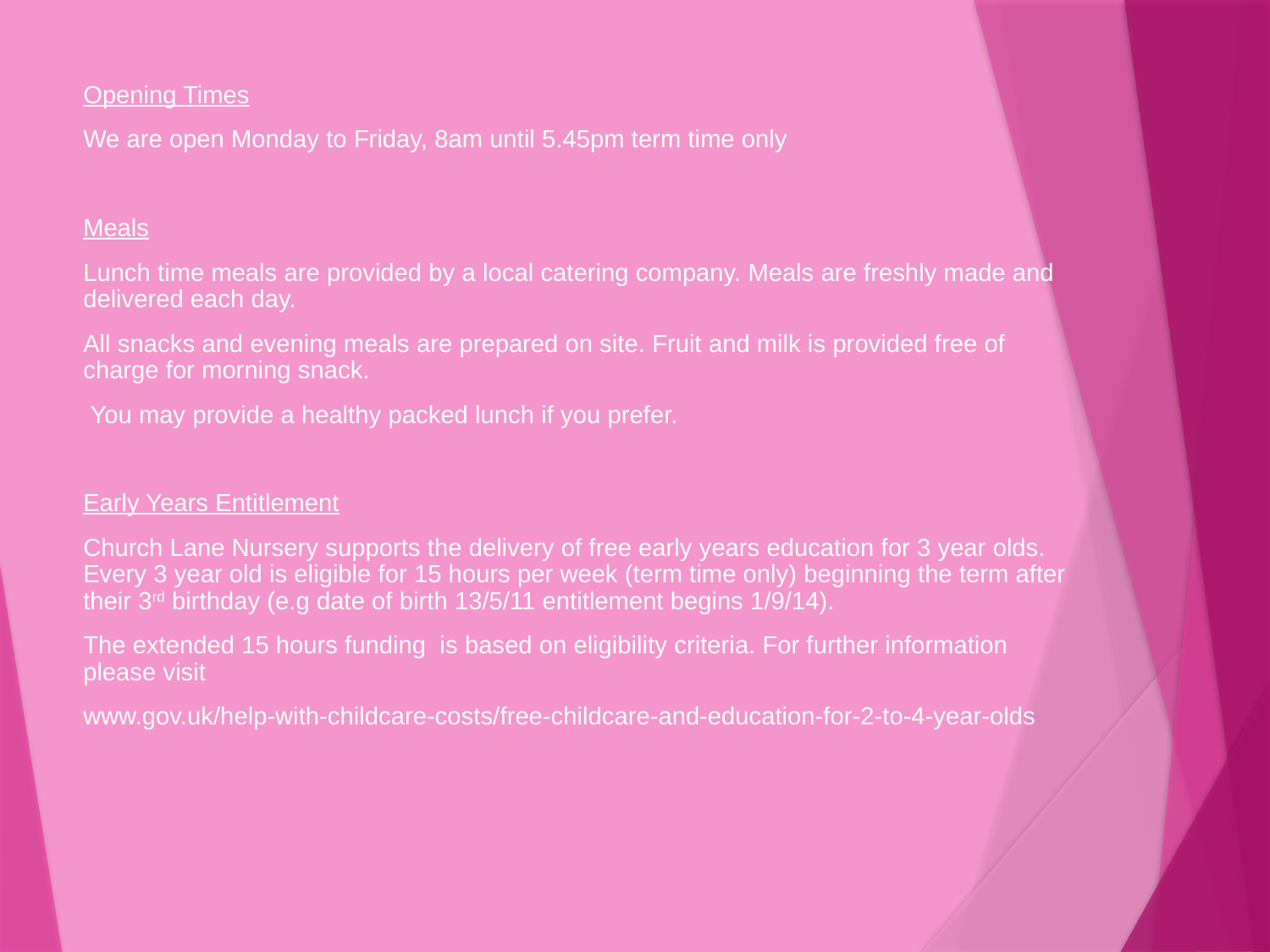

Opening Times
We are open Monday to Friday, 8am until 5.45pm term time only

Meals
Lunch time meals are provided by a local catering company. Meals are freshly made and delivered each day.
All snacks and evening meals are prepared on site. Fruit and milk is provided free of charge for morning snack.
 You may provide a healthy packed lunch if you prefer.

Early Years Entitlement
Church Lane Nursery supports the delivery of free early years education for 3 year olds. Every 3 year old is eligible for 15 hours per week (term time only) beginning the term after their 3rd birthday (e.g date of birth 13/5/11 entitlement begins 1/9/14).
The extended 15 hours funding  is based on eligibility criteria. For further information please visit
www.gov.uk/help-with-childcare-costs/free-childcare-and-education-for-2-to-4-year-olds
#